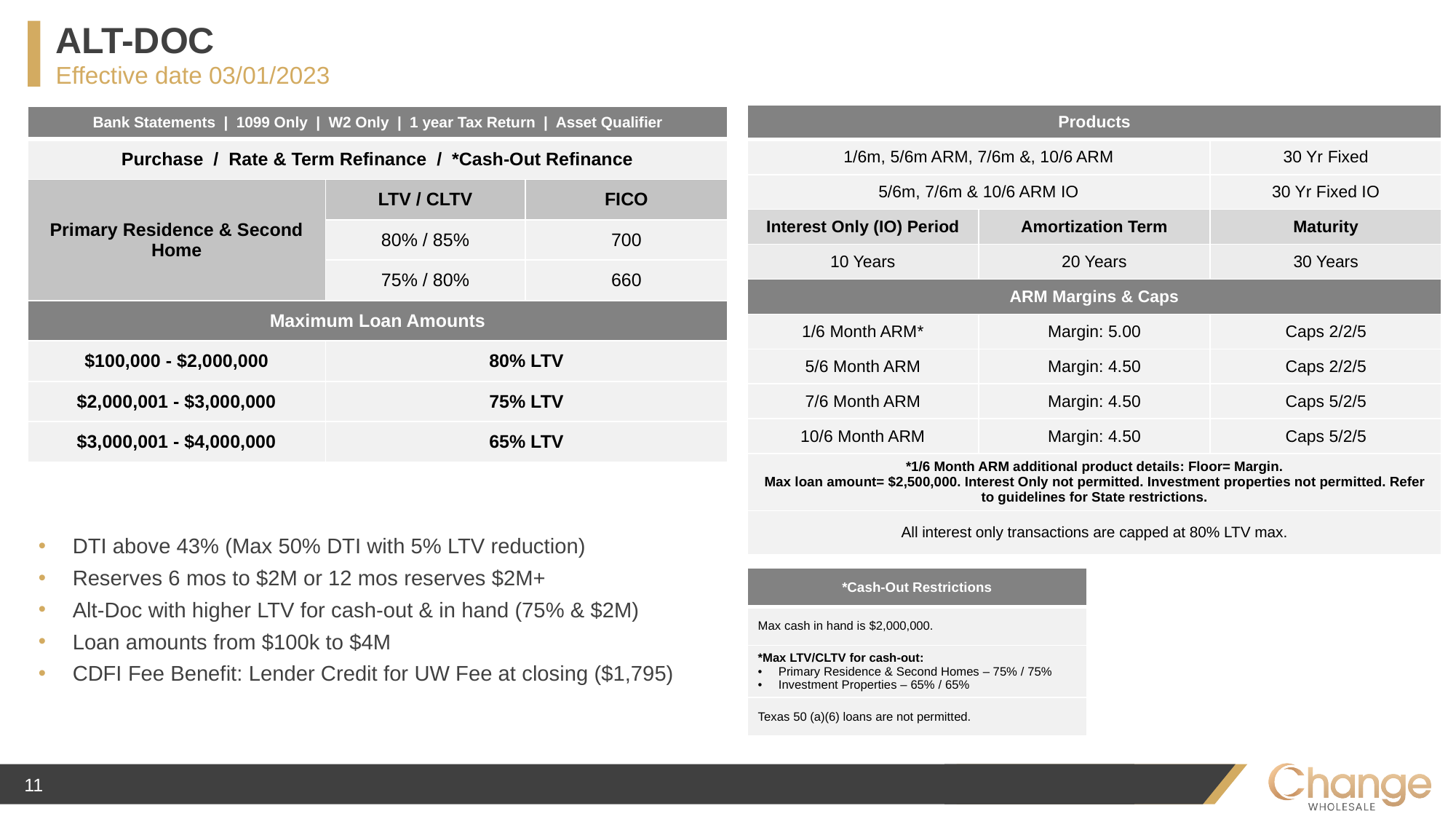

ALT-DOC

Effective date 03/01/2023
| Products |  |  |
| --- | --- | --- |
| 1/6m, 5/6m ARM, 7/6m &, 10/6 ARM |  | 30 Yr Fixed |
| 5/6m, 7/6m & 10/6 ARM IO |  | 30 Yr Fixed IO |
| Interest Only (IO) Period | Amortization Term | Maturity |
| 10 Years | 20 Years | 30 Years |
| ARM Margins & Caps |  |  |
| 1/6 Month ARM\* | Margin: 5.00 | Caps 2/2/5 |
| 5/6 Month ARM | Margin: 4.50 | Caps 2/2/5 |
| 7/6 Month ARM | Margin: 4.50 | Caps 5/2/5 |
| 10/6 Month ARM | Margin: 4.50 | Caps 5/2/5 |
| \*1/6 Month ARM additional product details: Floor= Margin. Max loan amount= $2,500,000. Interest Only not permitted. Investment properties not permitted. Refer to guidelines for State restrictions. |  |  |
| All interest only transactions are capped at 80% LTV max. |  |  |
| Bank Statements | 1099 Only | W2 Only | 1 year Tax Return | Asset Qualifier |  |  |
| --- | --- | --- |
| Purchase / Rate & Term Refinance / \*Cash-Out Refinance |  |  |
| Primary Residence & Second Home | LTV / CLTV | FICO |
|  | 80% / 85% | 700 |
|  | 75% / 80% | 660 |
| Maximum Loan Amounts |  |  |
| $100,000 - $2,000,000 | 80% LTV |  |
| $2,000,001 - $3,000,000 | 75% LTV |  |
| $3,000,001 - $4,000,000 | 65% LTV |  |
DTI above 43% (Max 50% DTI with 5% LTV reduction)
Reserves 6 mos to $2M or 12 mos reserves $2M+
Alt-Doc with higher LTV for cash-out & in hand (75% & $2M)
Loan amounts from $100k to $4M
CDFI Fee Benefit: Lender Credit for UW Fee at closing ($1,795)
| \*Cash-Out Restrictions |
| --- |
| Max cash in hand is $2,000,000. |
| \*Max LTV/CLTV for cash-out: Primary Residence & Second Homes – 75% / 75% Investment Properties – 65% / 65% |
| Texas 50 (a)(6) loans are not permitted. |
11